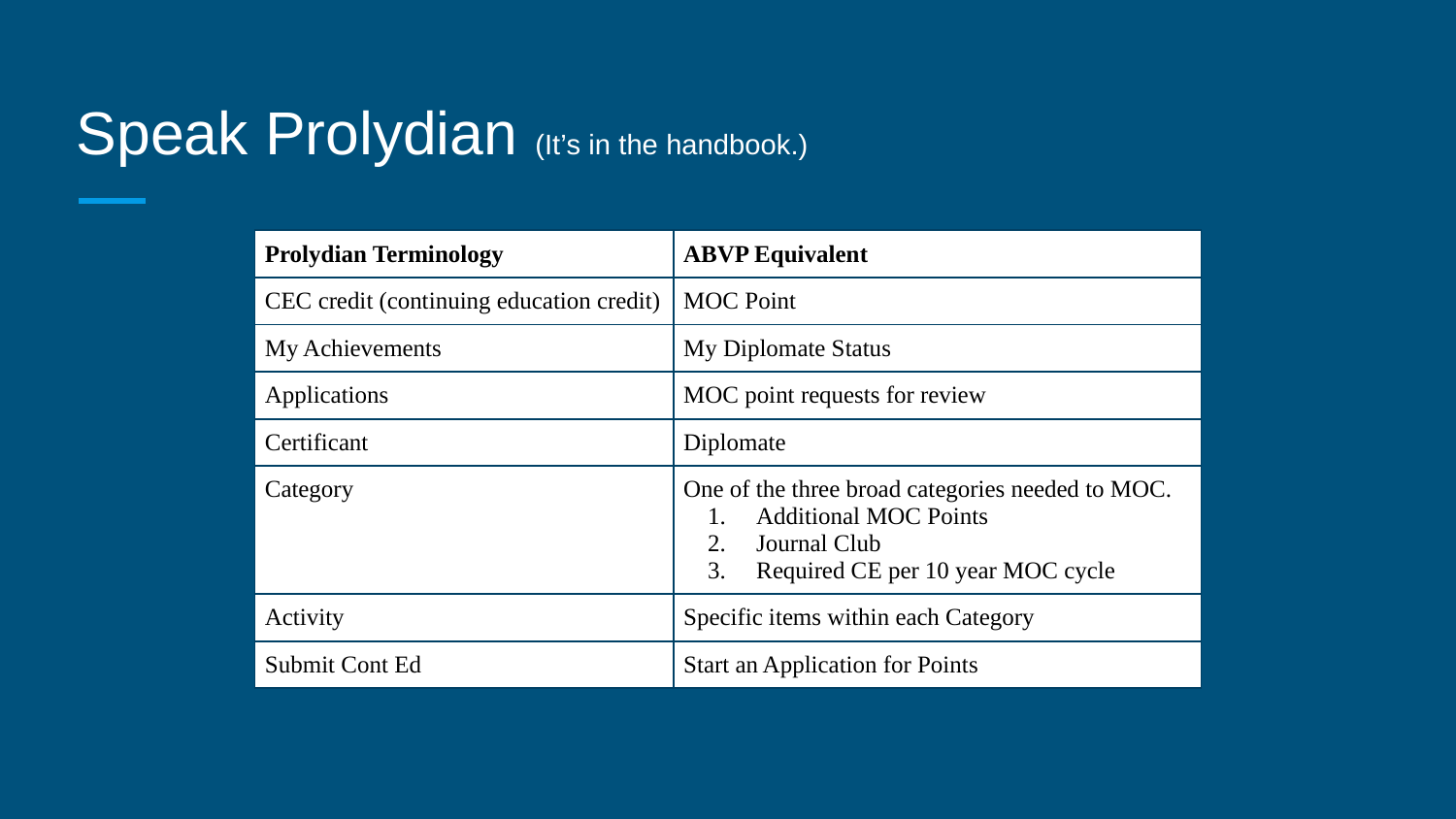

# Speak Prolydian (It’s in the handbook.)
| Prolydian Terminology | ABVP Equivalent |
| --- | --- |
| CEC credit (continuing education credit) | MOC Point |
| My Achievements | My Diplomate Status |
| Applications | MOC point requests for review |
| Certificant | Diplomate |
| Category | One of the three broad categories needed to MOC. Additional MOC Points Journal Club Required CE per 10 year MOC cycle |
| Activity | Specific items within each Category |
| Submit Cont Ed | Start an Application for Points |